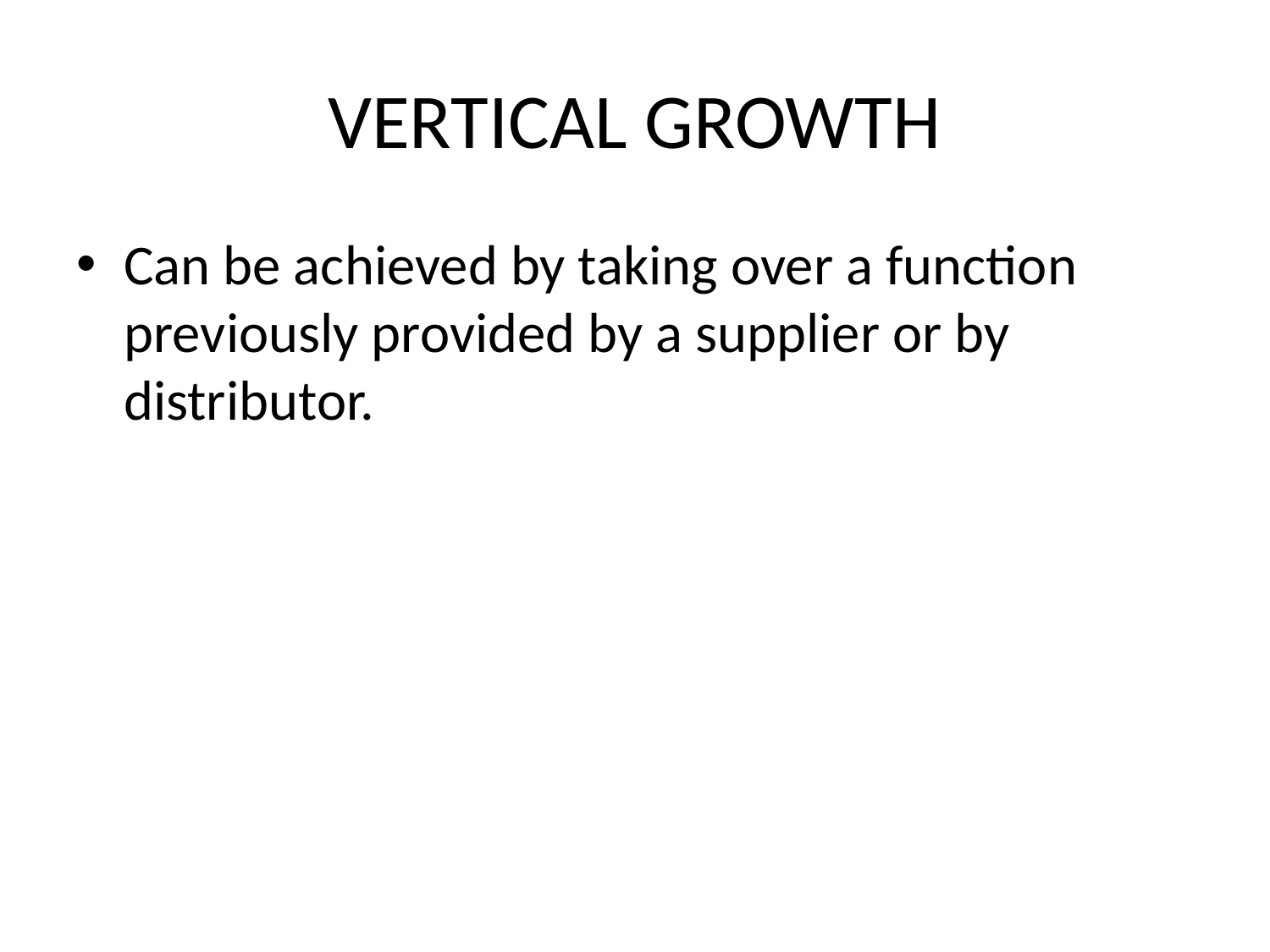

# VERTICAL GROWTH
Can be achieved by taking over a function previously provided by a supplier or by distributor.